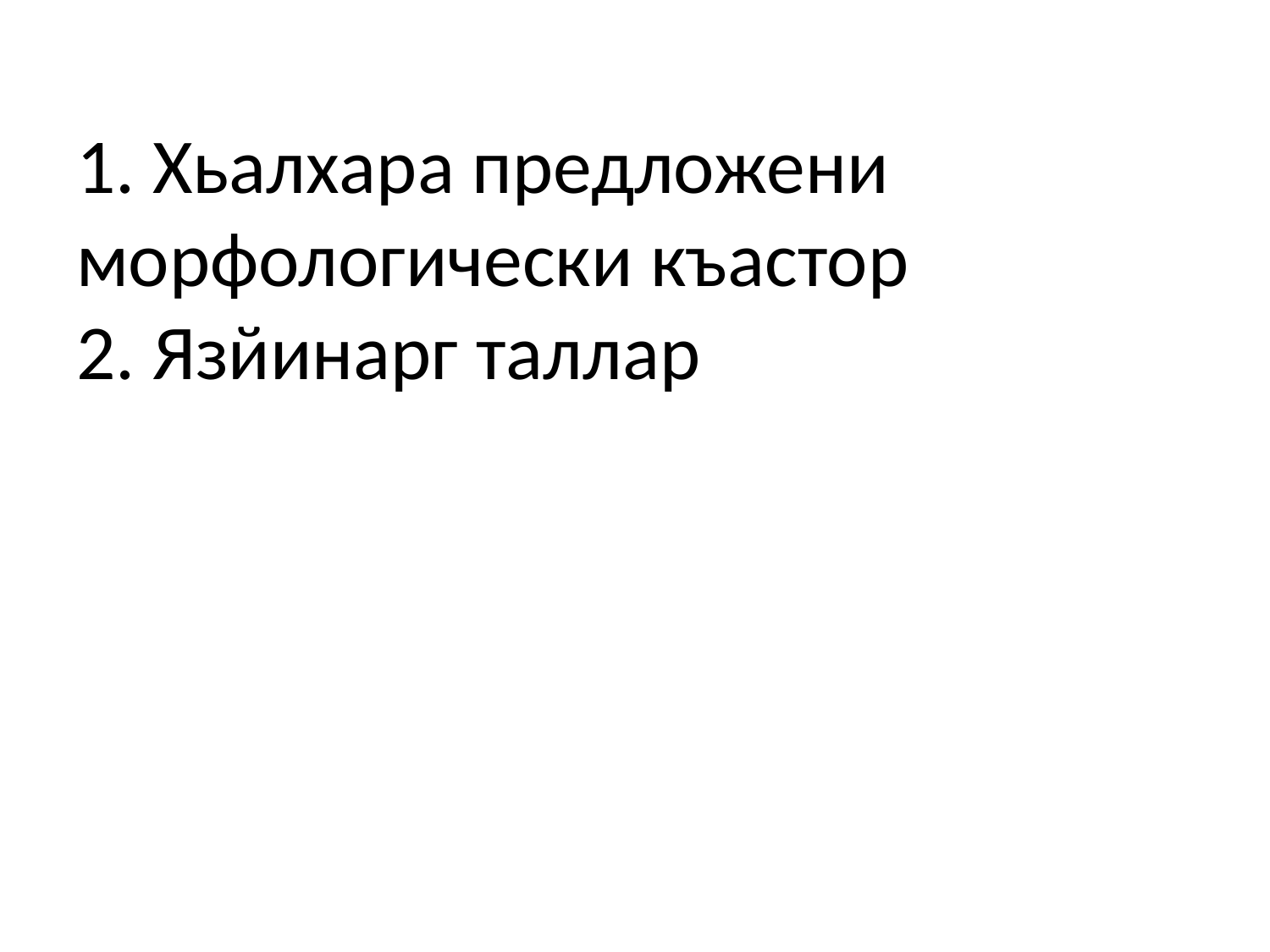

# 1. Хьалхара предложени морфологически къастор 2. Язйинарг таллар